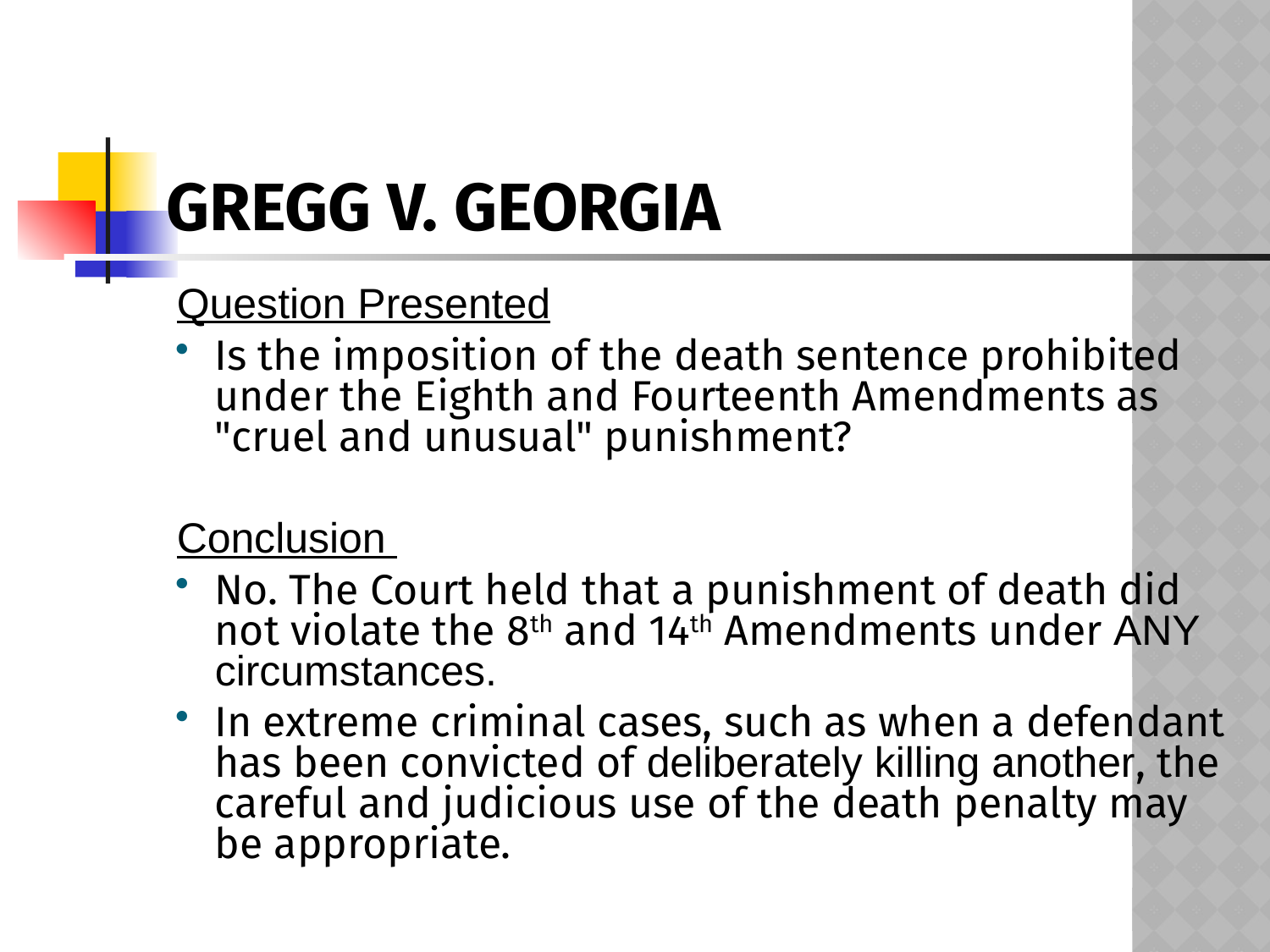

# Gregg v. Georgia

Question Presented
Is the imposition of the death sentence prohibited under the Eighth and Fourteenth Amendments as "cruel and unusual" punishment?

Conclusion
No. The Court held that a punishment of death did not violate the 8th and 14th Amendments under ANY circumstances.
In extreme criminal cases, such as when a defendant has been convicted of deliberately killing another, the careful and judicious use of the death penalty may be appropriate.